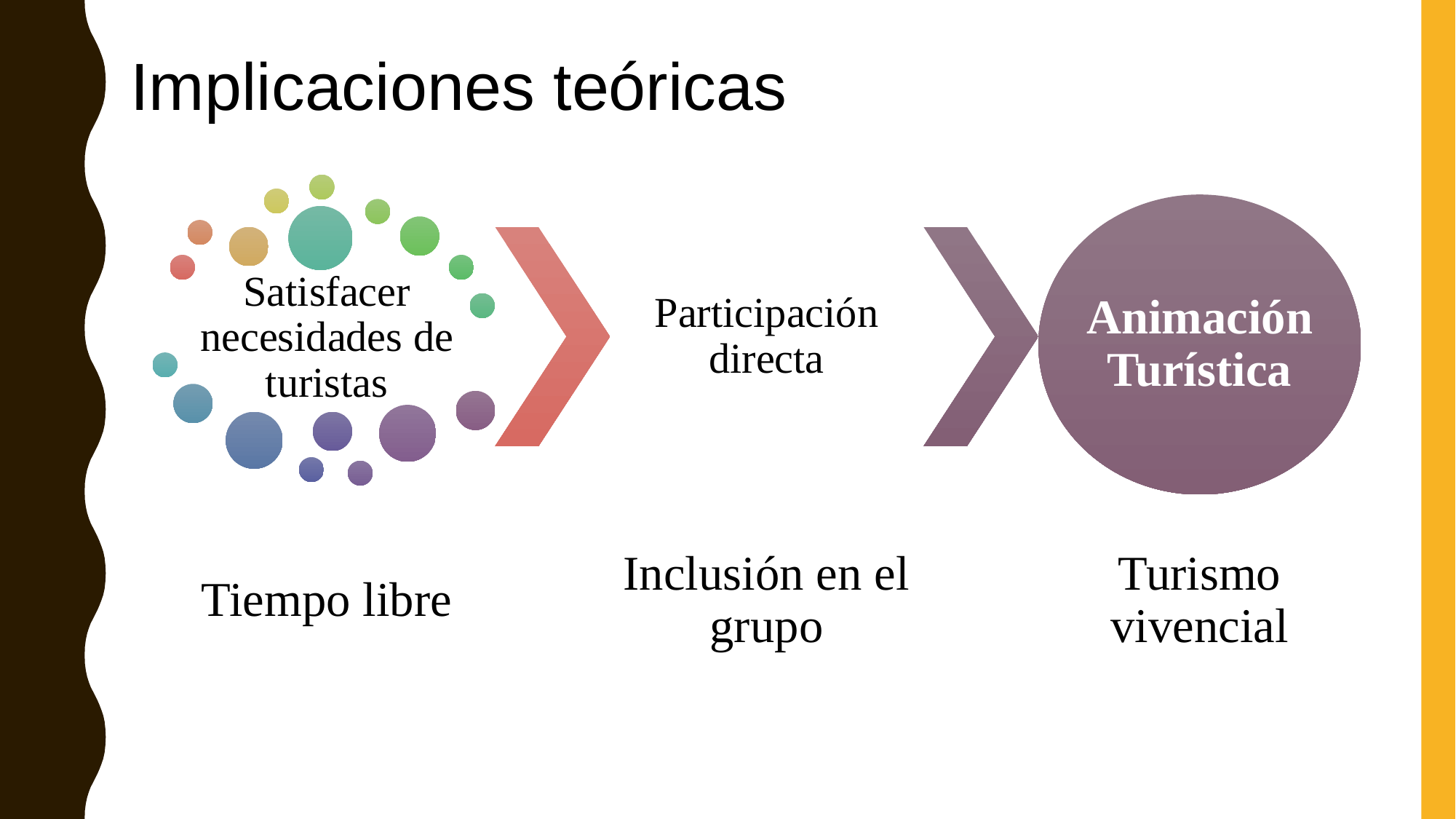

Implicaciones teóricas
Satisfacer necesidades de turistas
Tiempo libre
Participación directa
Inclusión en el grupo
Animación Turística
Turismo vivencial